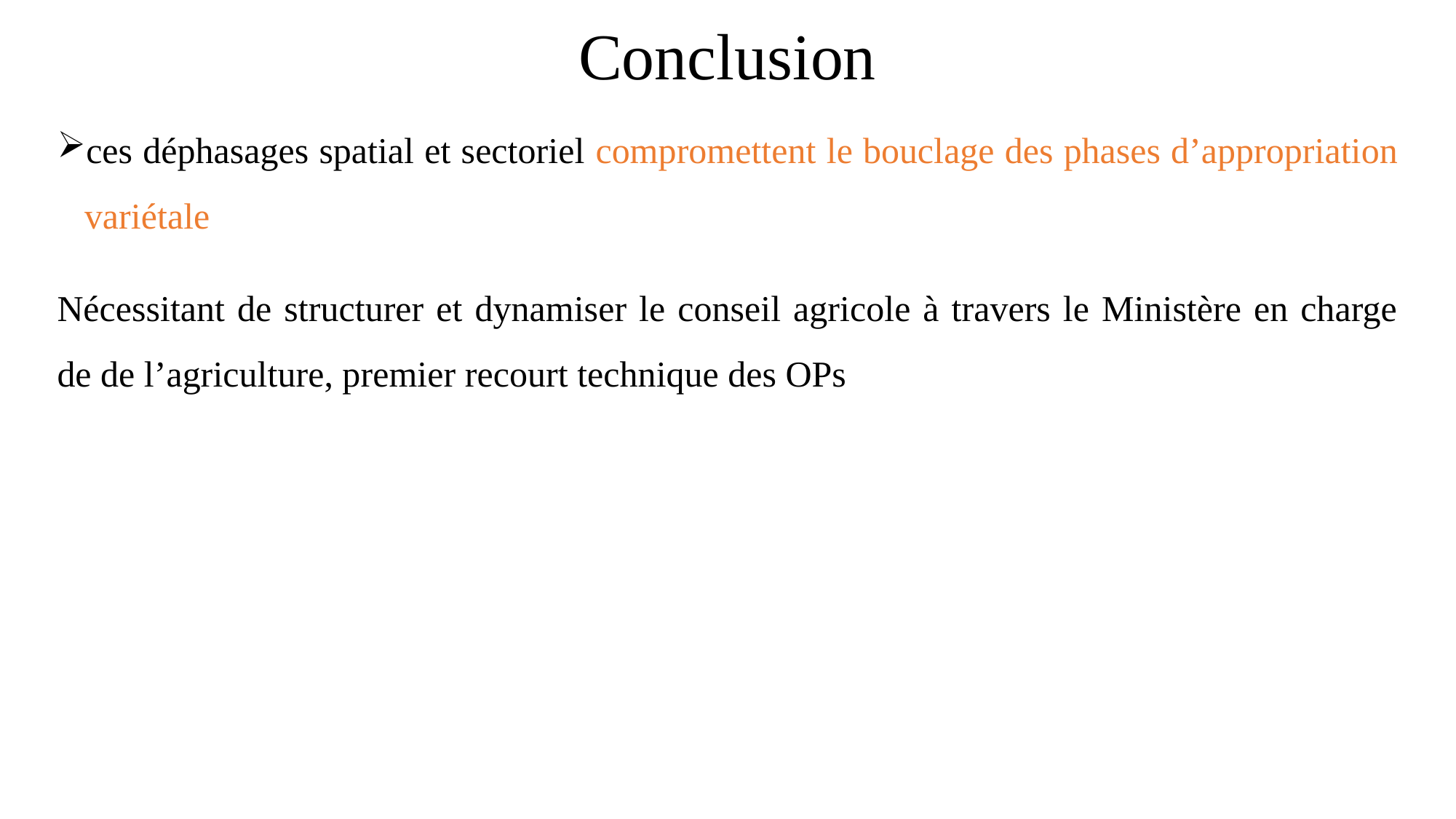

# Conclusion
ces déphasages spatial et sectoriel compromettent le bouclage des phases d’appropriation variétale
Nécessitant de structurer et dynamiser le conseil agricole à travers le Ministère en charge de de l’agriculture, premier recourt technique des OPs